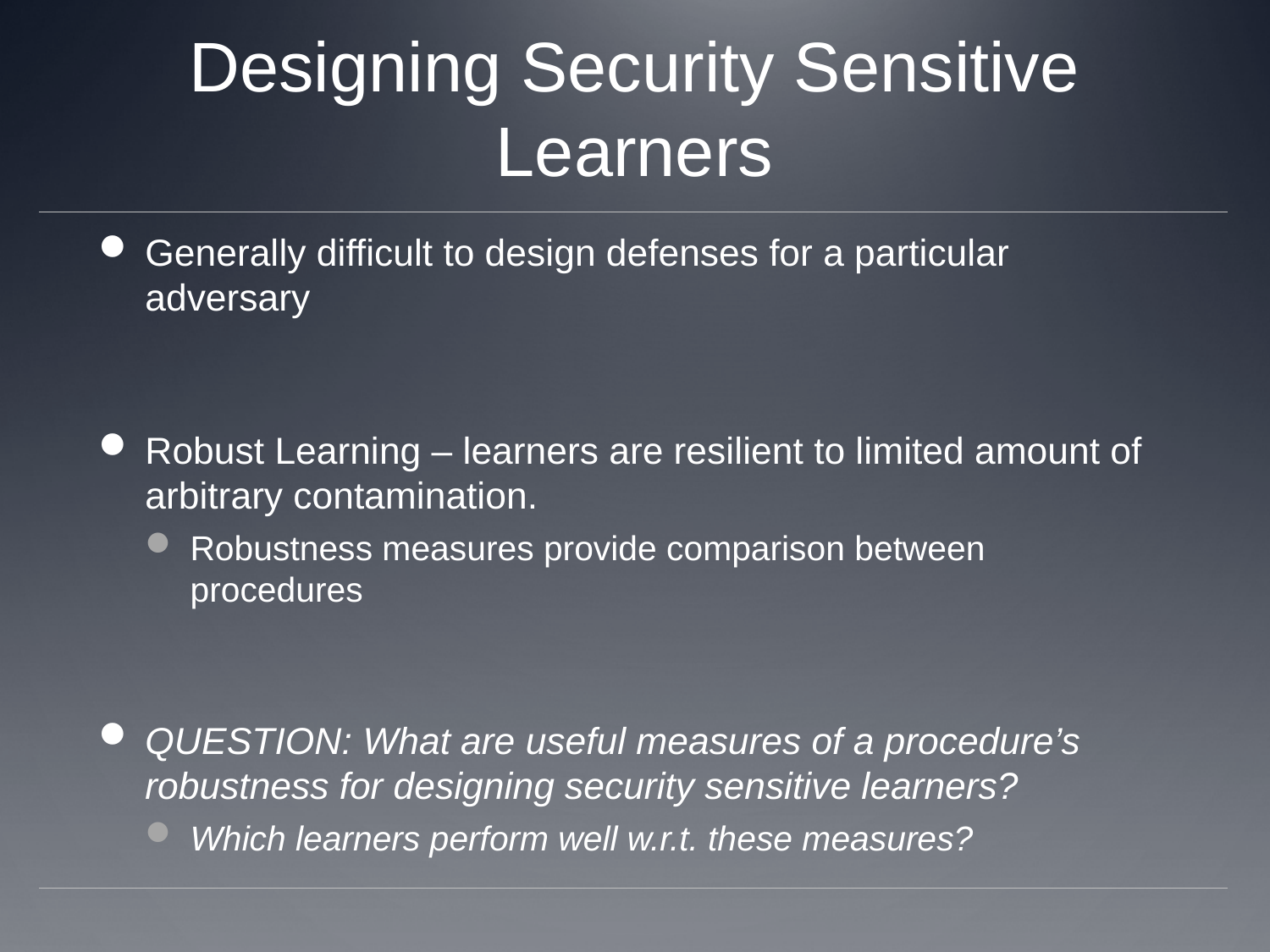

# Designing Security Sensitive Learners
Generally difficult to design defenses for a particular adversary

Robust Learning – learners are resilient to limited amount of arbitrary contamination.
Robustness measures provide comparison between procedures

Question: What are useful measures of a procedure’s robustness for designing security sensitive learners?
Which learners perform well w.r.t. these measures?